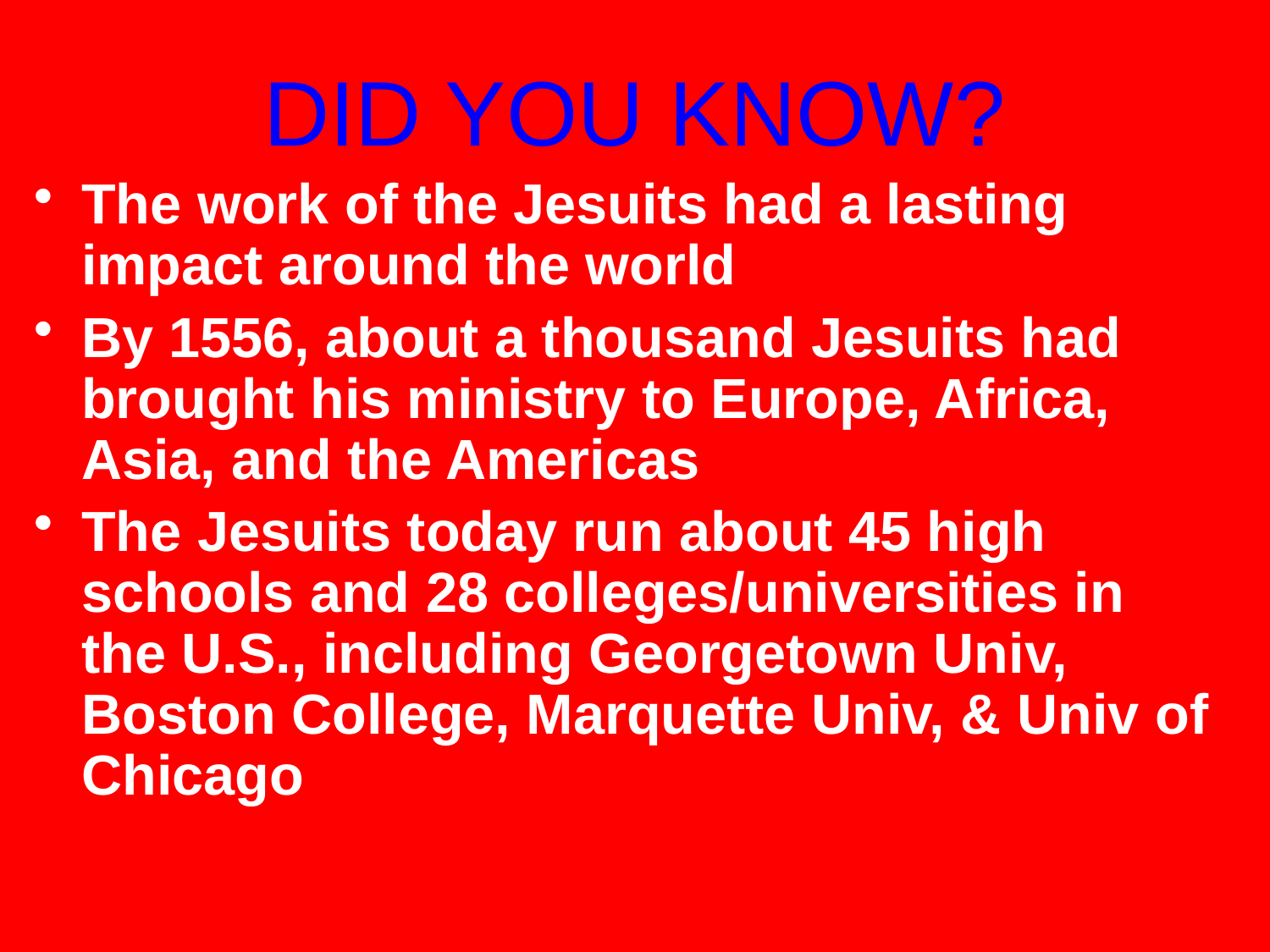

# DID YOU KNOW?
The work of the Jesuits had a lasting impact around the world
By 1556, about a thousand Jesuits had brought his ministry to Europe, Africa, Asia, and the Americas
The Jesuits today run about 45 high schools and 28 colleges/universities in the U.S., including Georgetown Univ, Boston College, Marquette Univ, & Univ of Chicago